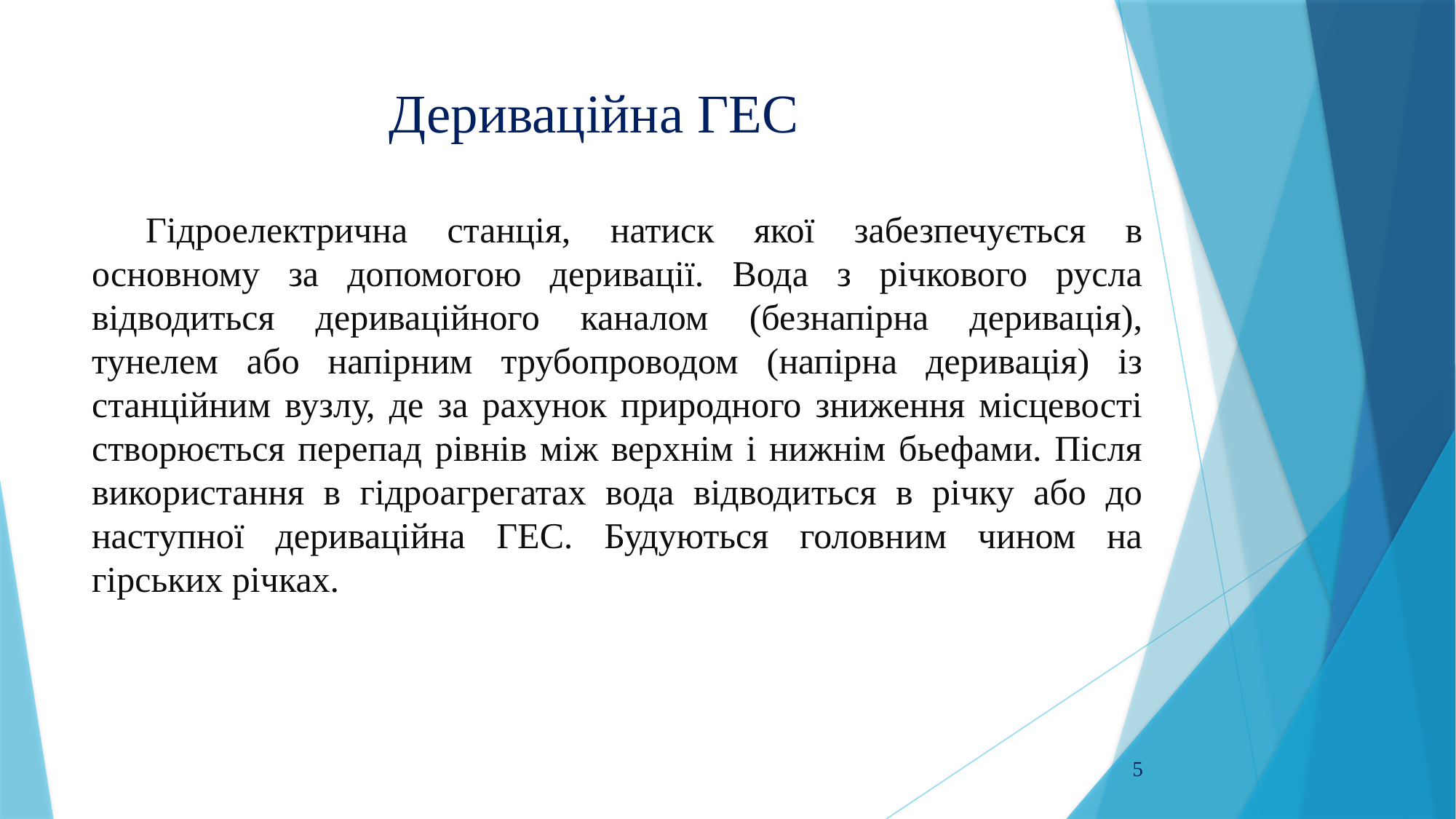

# Дериваційна ГЕС
Гідроелектрична станція, натиск якої забезпечується в основному за допомогою деривації. Вода з річкового русла відводиться дериваційного каналом (безнапірна деривація), тунелем або напірним трубопроводом (напірна деривація) із станційним вузлу, де за рахунок природного зниження місцевості створюється перепад рівнів між верхнім і нижнім бьефами. Після використання в гідроагрегатах вода відводиться в річку або до наступної дериваційна ГЕС. Будуються головним чином на гірських річках.
5